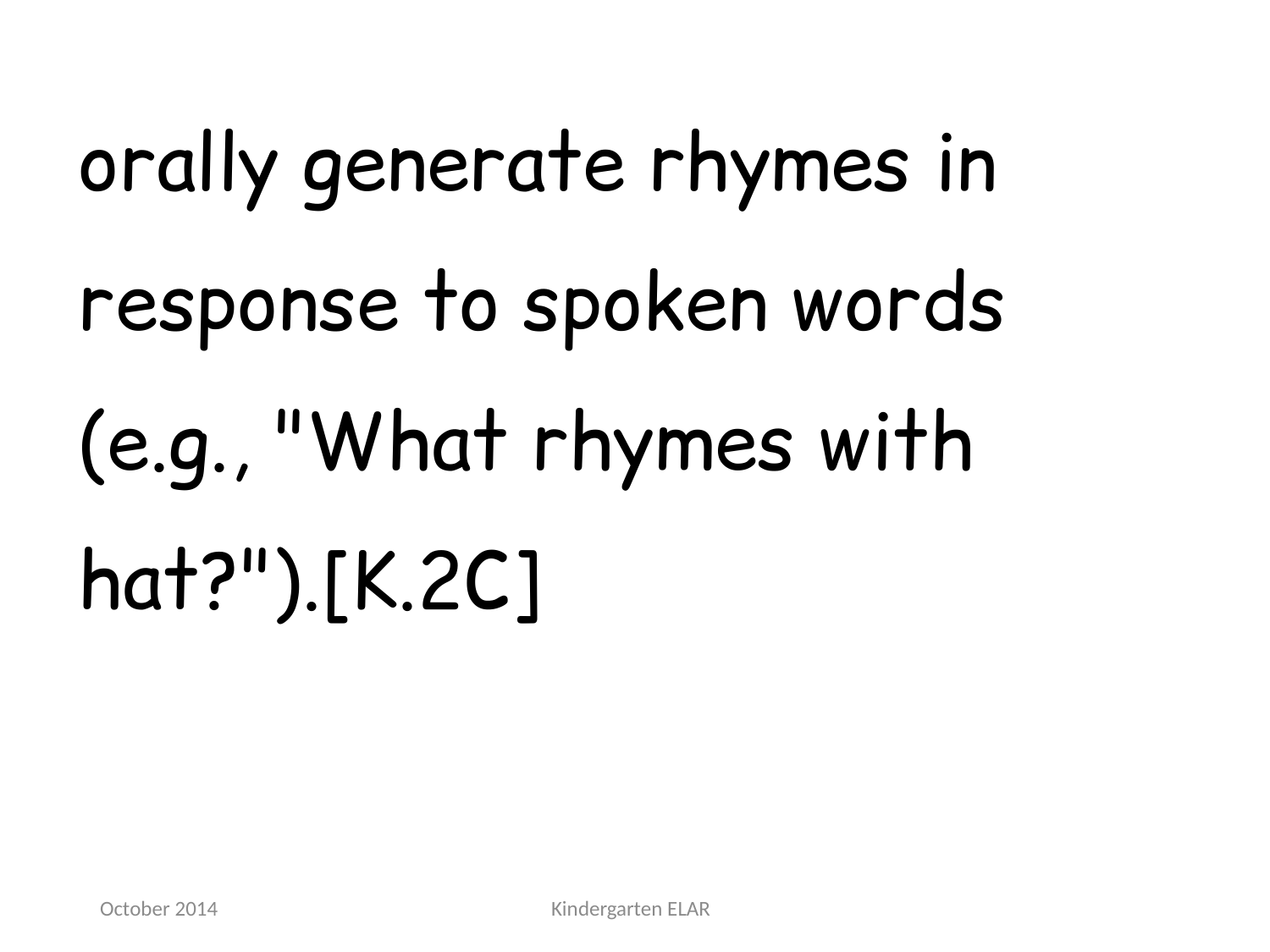

orally generate rhymes in response to spoken words (e.g., "What rhymes with hat?").[K.2C]
October 2014
Kindergarten ELAR